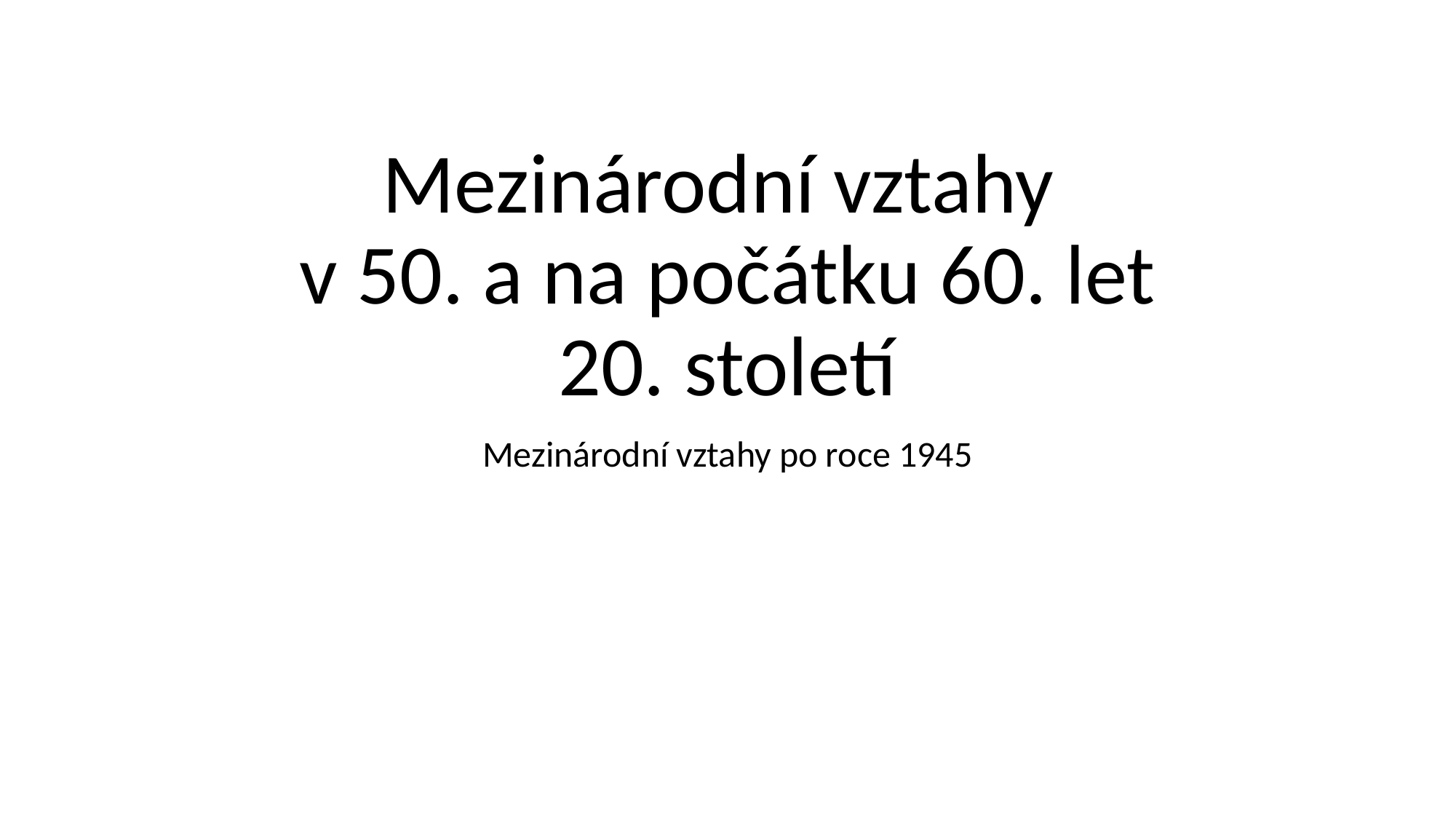

# Mezinárodní vztahy v 50. a na počátku 60. let 20. století
Mezinárodní vztahy po roce 1945